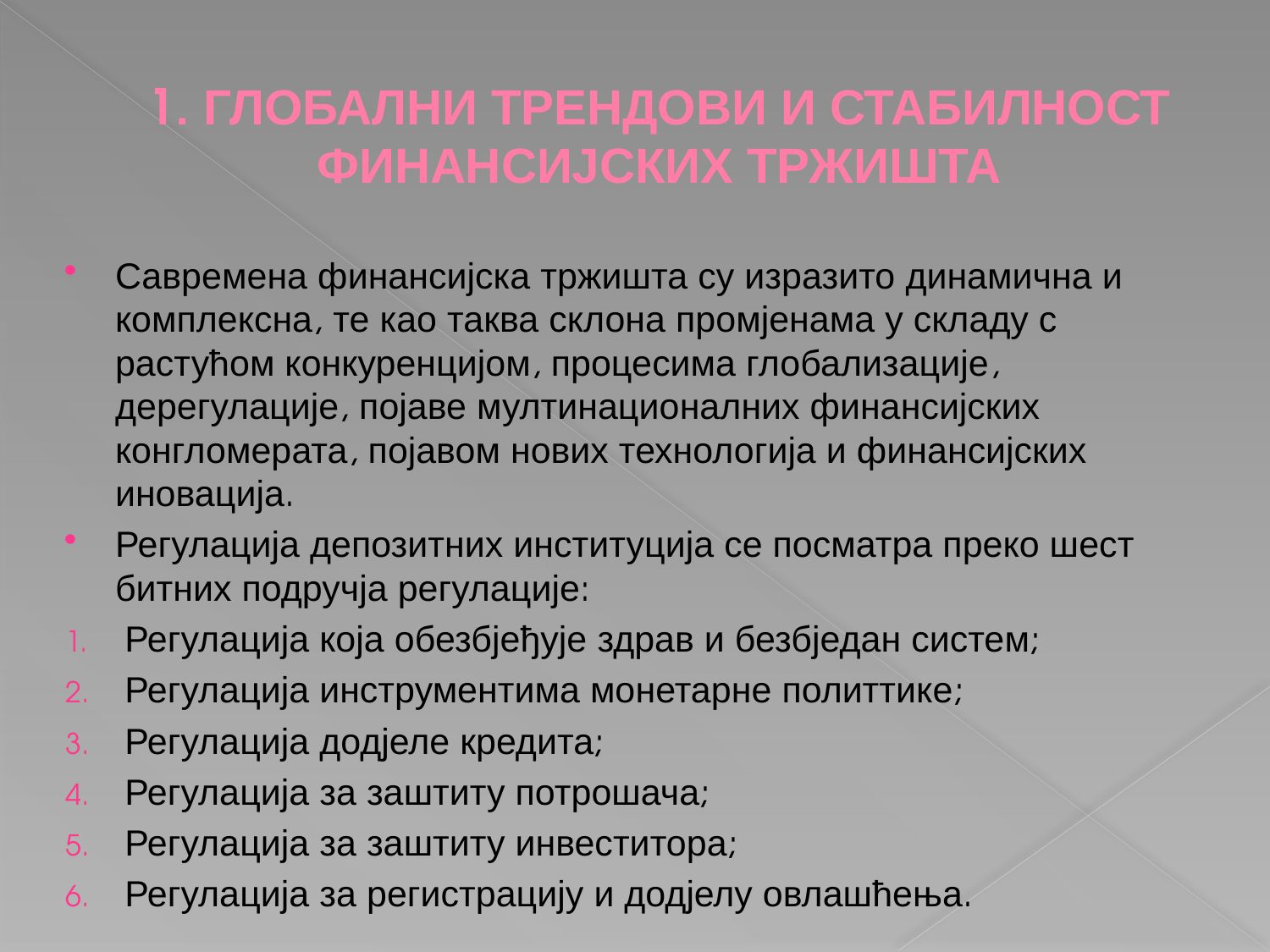

# 1. ГЛОБАЛНИ ТРЕНДОВИ И СТАБИЛНОСТ ФИНАНСИЈСКИХ ТРЖИШТА
Савремена финансијска тржишта су изразито динамична и комплексна, те као таква склона промјенама у складу с растућом конкуренцијом, процесима глобализације, дерегулације, појаве мултинационалних финансијских конгломерата, појавом нових технологија и финансијских иновација.
Регулација депозитних институција се посматра преко шест битних подручја регулације:
Регулација која обезбјеђује здрав и безбједан систем;
Регулација инструментима монетарне политтике;
Регулација додјеле кредита;
Регулација за заштиту потрошача;
Регулација за заштиту инвеститора;
Регулација за регистрацију и додјелу овлашћења.